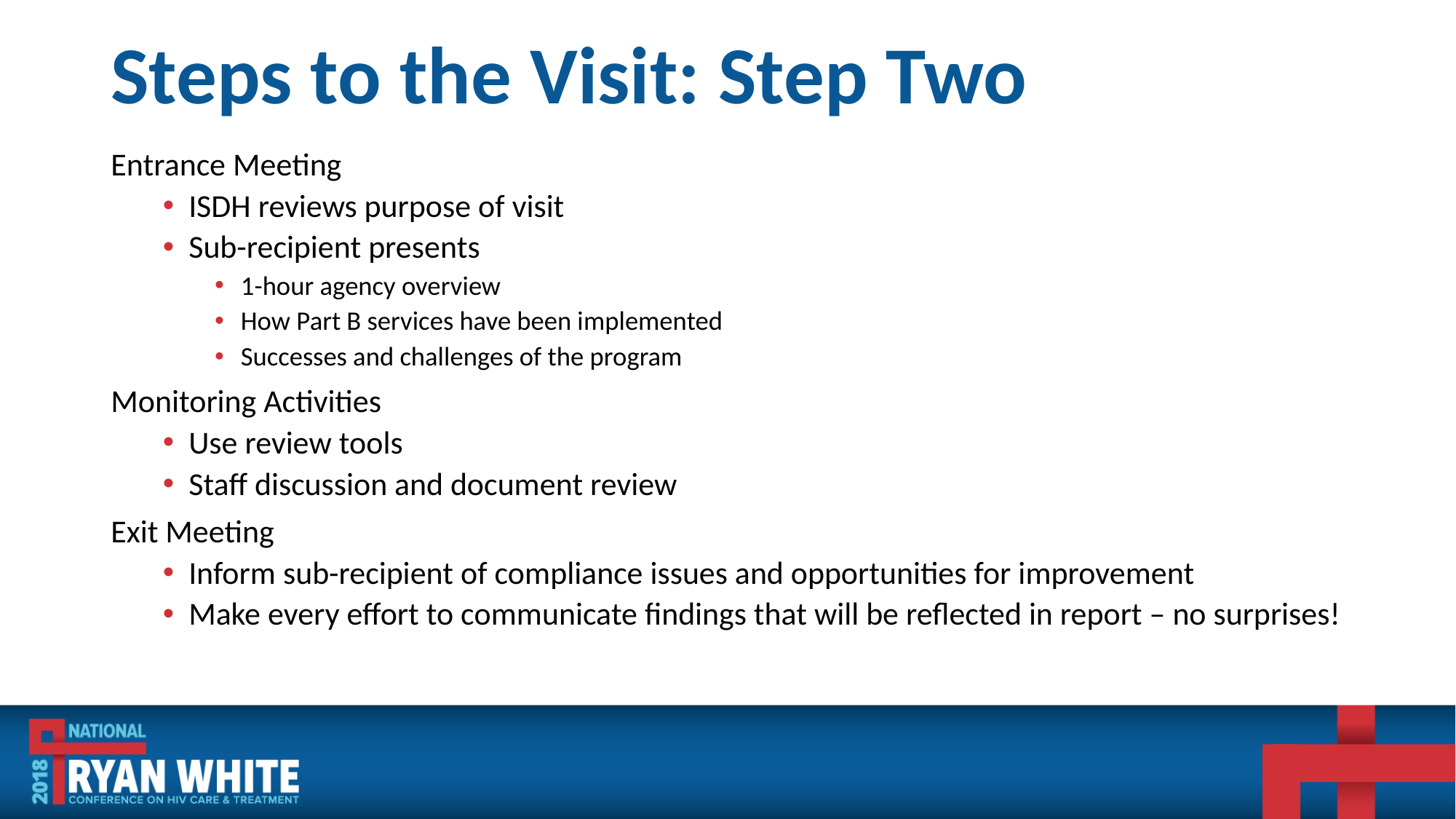

# Steps to the Visit: Step Two
Entrance Meeting
ISDH reviews purpose of visit
Sub-recipient presents
1-hour agency overview
How Part B services have been implemented
Successes and challenges of the program
Monitoring Activities
Use review tools
Staff discussion and document review
Exit Meeting
Inform sub-recipient of compliance issues and opportunities for improvement
Make every effort to communicate findings that will be reflected in report – no surprises!